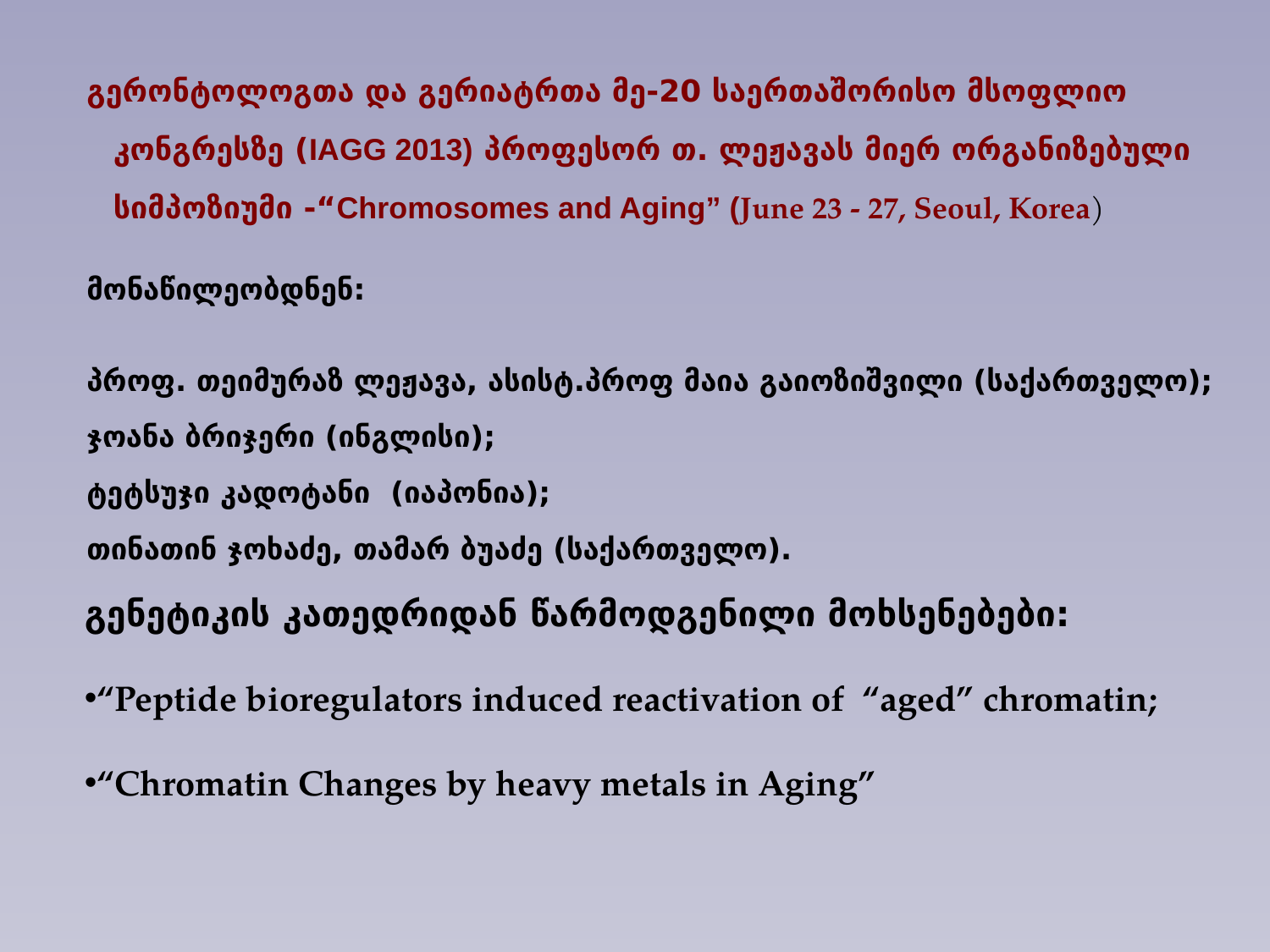

გერონტოლოგთა და გერიატრთა მე-20 საერთაშორისო მსოფლიო კონგრესზე (IAGG 2013) პროფესორ თ. ლეჟავას მიერ ორგანიზებული სიმპოზიუმი -“Chromosomes and Aging” (June 23 - 27, Seoul, Korea)
მონაწილეობდნენ:

პროფ. თეიმურაზ ლეჟავა, ასისტ.პროფ მაია გაიოზიშვილი (საქართველო);
ჯოანა ბრიჯერი (ინგლისი);
ტეტსუჯი კადოტანი  (იაპონია);
თინათინ ჯოხაძე, თამარ ბუაძე (საქართველო).

გენეტიკის კათედრიდან წარმოდგენილი მოხსენებები:

“Peptide bioregulators induced reactivation of  “aged” chromatin;

“Chromatin Changes by heavy metals in Aging”